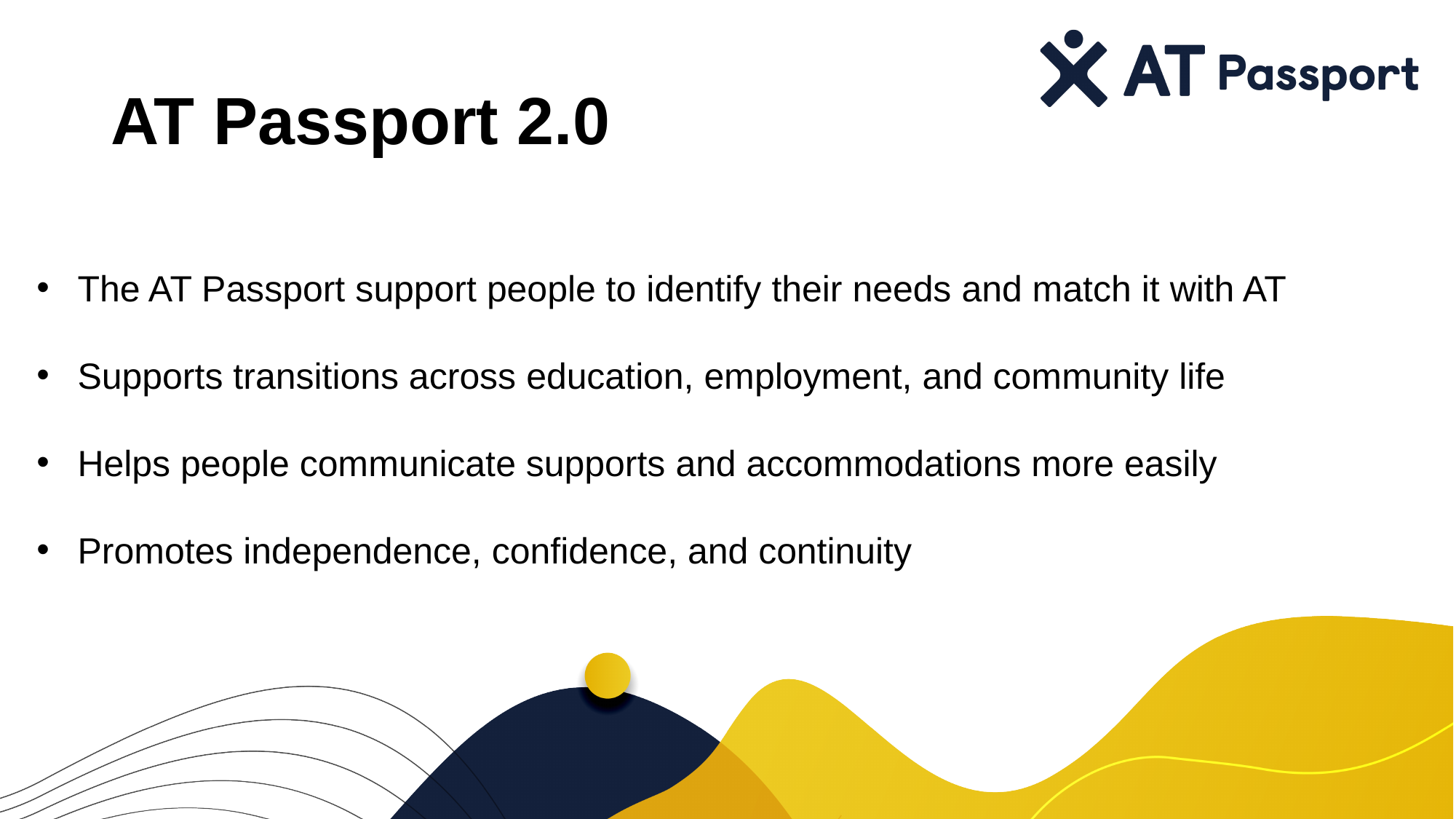

# AT Passport 2.0
The AT Passport support people to identify their needs and match it with AT
Supports transitions across education, employment, and community life
Helps people communicate supports and accommodations more easily
Promotes independence, confidence, and continuity